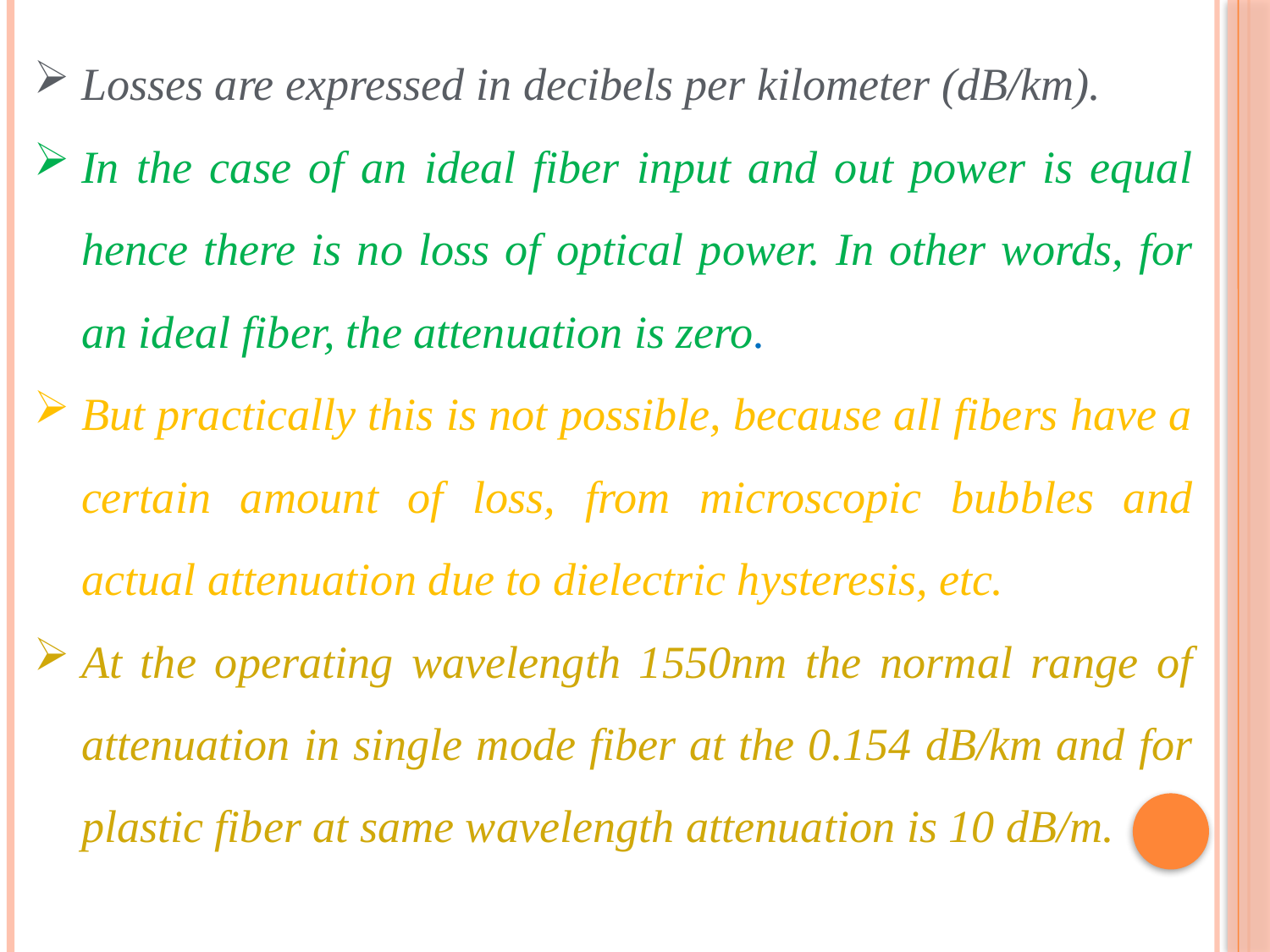

Losses are expressed in decibels per kilometer (dB/km).
In the case of an ideal fiber input and out power is equal hence there is no loss of optical power. In other words, for an ideal fiber, the attenuation is zero.
But practically this is not possible, because all fibers have a certain amount of loss, from microscopic bubbles and actual attenuation due to dielectric hysteresis, etc.
At the operating wavelength 1550nm the normal range of attenuation in single mode fiber at the 0.154 dB/km and for plastic fiber at same wavelength attenuation is 10 dB/m.